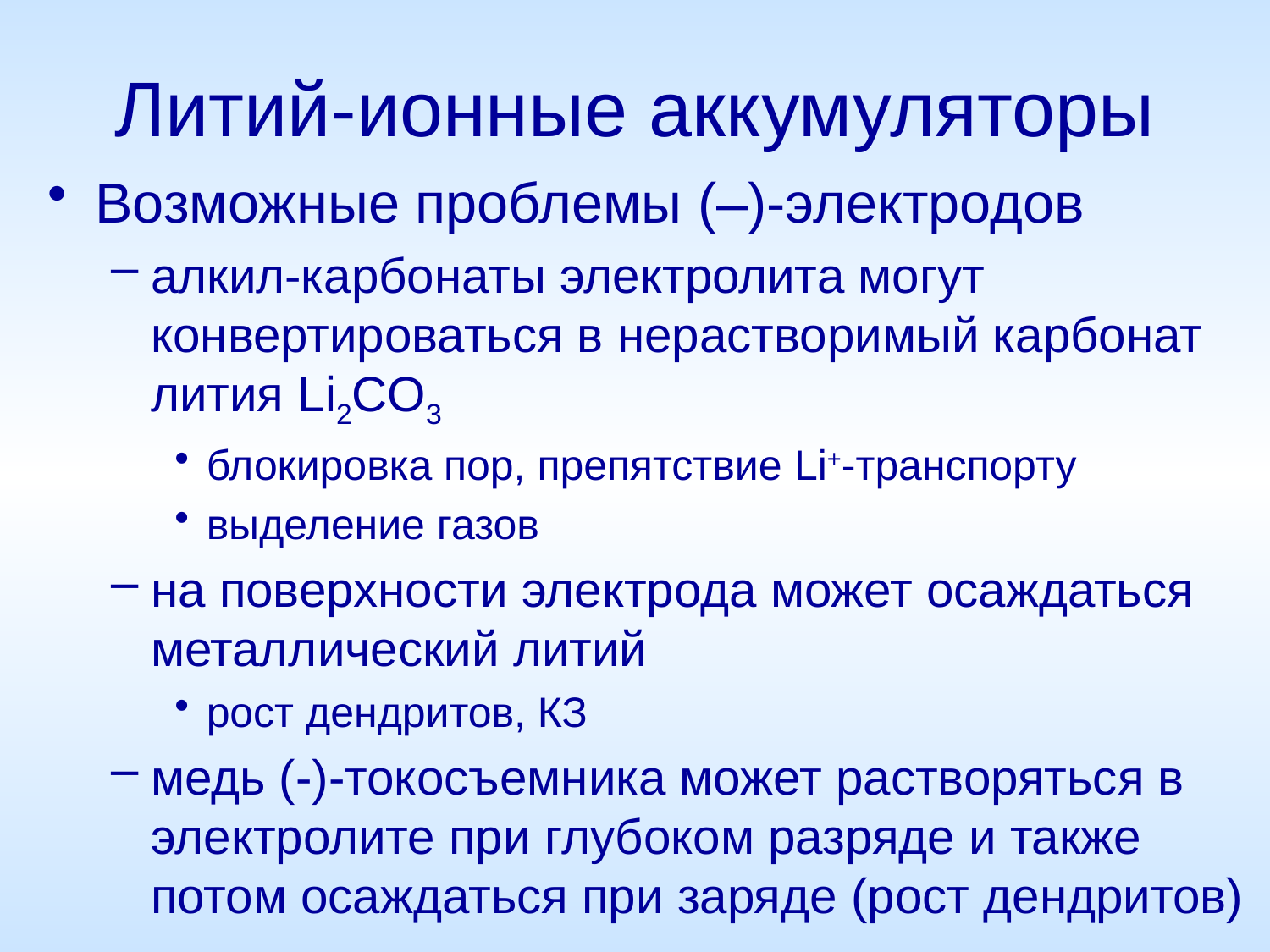

# Литий-ионные аккумуляторы
Возможные проблемы (–)-электродов
алкил-карбонаты электролита могут конвертироваться в нерастворимый карбонат лития Li2CO3
блокировка пор, препятствие Li+-транспорту
выделение газов
на поверхности электрода может осаждаться металлический литий
рост дендритов, КЗ
медь (-)-токосъемника может растворяться в электролите при глубоком разряде и также потом осаждаться при заряде (рост дендритов)